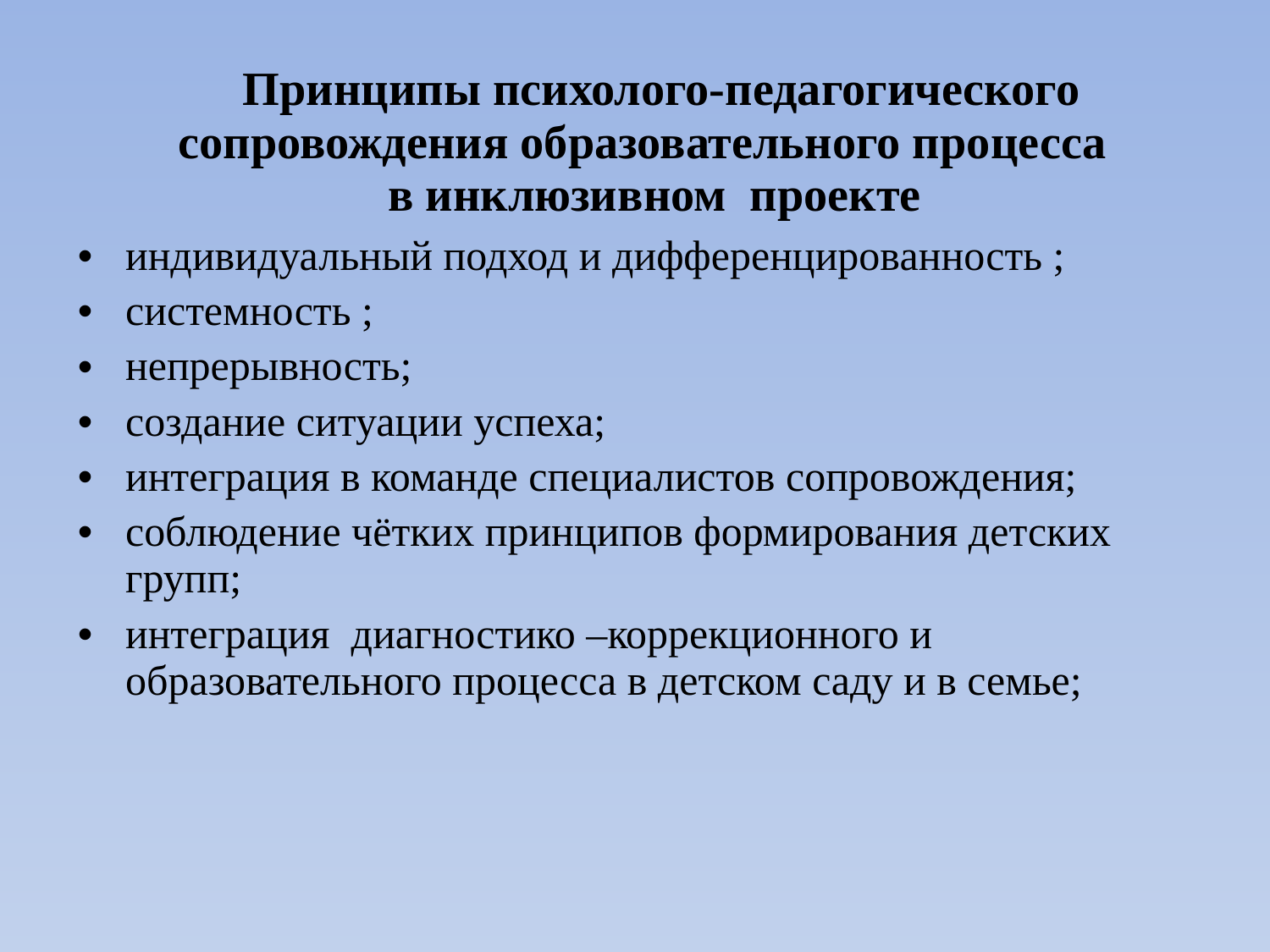

# Принципы психолого-педагогического сопровождения образовательного процесса в инклюзивном  проекте
индивидуальный подход и дифференцированность ;
системность ;
непрерывность;
создание ситуации успеха;
интеграция в команде специалистов сопровождения;
соблюдение чётких принципов формирования детских групп;
интеграция  диагностико –коррекционного и образовательного процесса в детском саду и в семье;